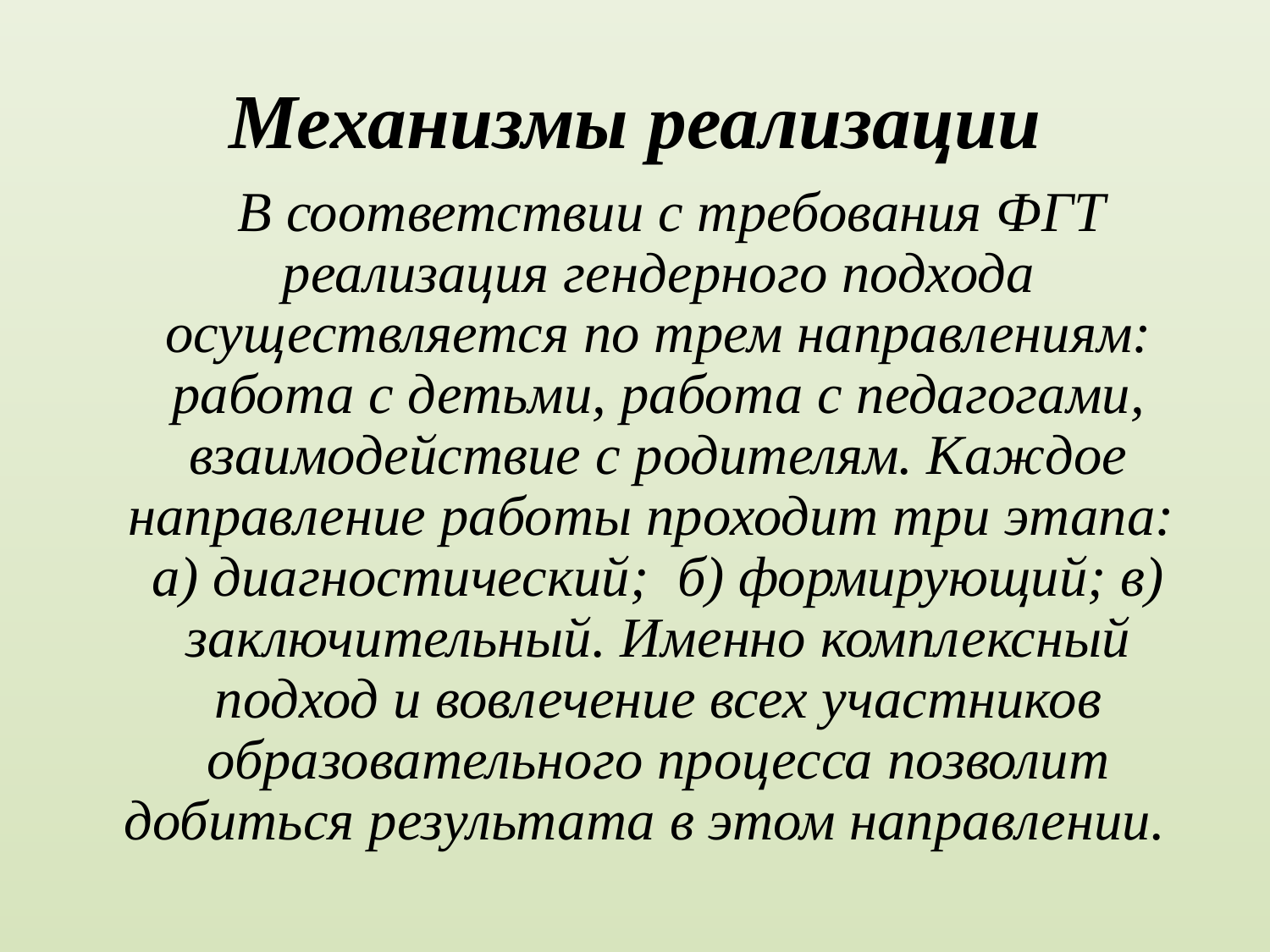

# Механизмы реализации
      В соответствии с требования ФГТ реализация гендерного подхода осуществляется по трем направлениям: работа с детьми, работа с педагогами, взаимодействие с родителям. Каждое направление работы проходит три этапа:  а) диагностический;  б) формирующий; в) заключительный. Именно комплексный подход и вовлечение всех участников образовательного процесса позволит добиться результата в этом направлении.